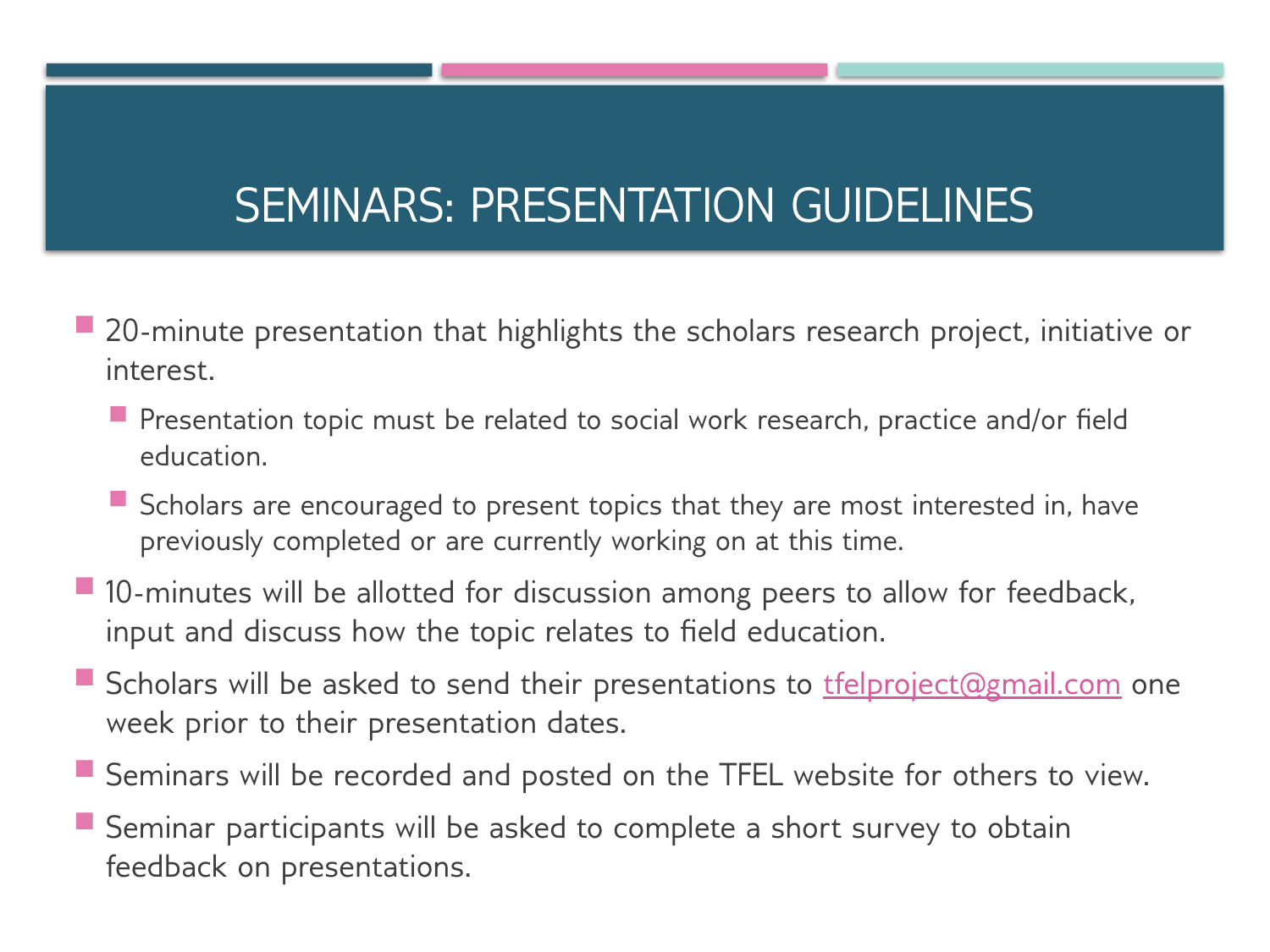

# Seminars: Presentation guidelines
20-minute presentation that highlights the scholars research project, initiative or interest.
Presentation topic must be related to social work research, practice and/or field education.
Scholars are encouraged to present topics that they are most interested in, have previously completed or are currently working on at this time.
10-minutes will be allotted for discussion among peers to allow for feedback, input and discuss how the topic relates to field education.
Scholars will be asked to send their presentations to tfelproject@gmail.com one week prior to their presentation dates.
Seminars will be recorded and posted on the TFEL website for others to view.
Seminar participants will be asked to complete a short survey to obtain feedback on presentations.